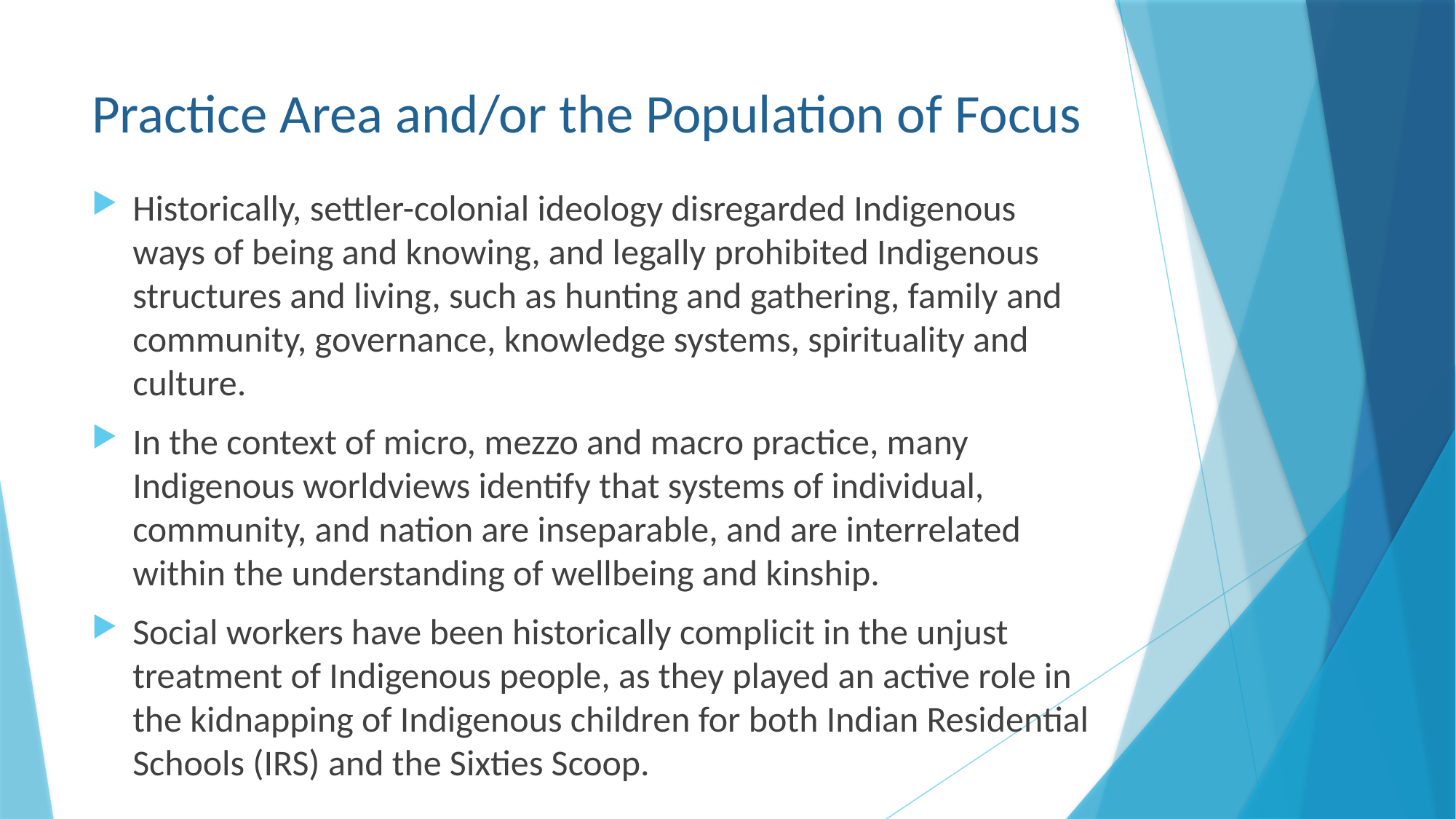

# Practice Area and/or the Population of Focus
Historically, settler-colonial ideology disregarded Indigenous ways of being and knowing, and legally prohibited Indigenous structures and living, such as hunting and gathering, family and community, governance, knowledge systems, spirituality and culture.
In the context of micro, mezzo and macro practice, many Indigenous worldviews identify that systems of individual, community, and nation are inseparable, and are interrelated within the understanding of wellbeing and kinship.
Social workers have been historically complicit in the unjust treatment of Indigenous people, as they played an active role in the kidnapping of Indigenous children for both Indian Residential Schools (IRS) and the Sixties Scoop.